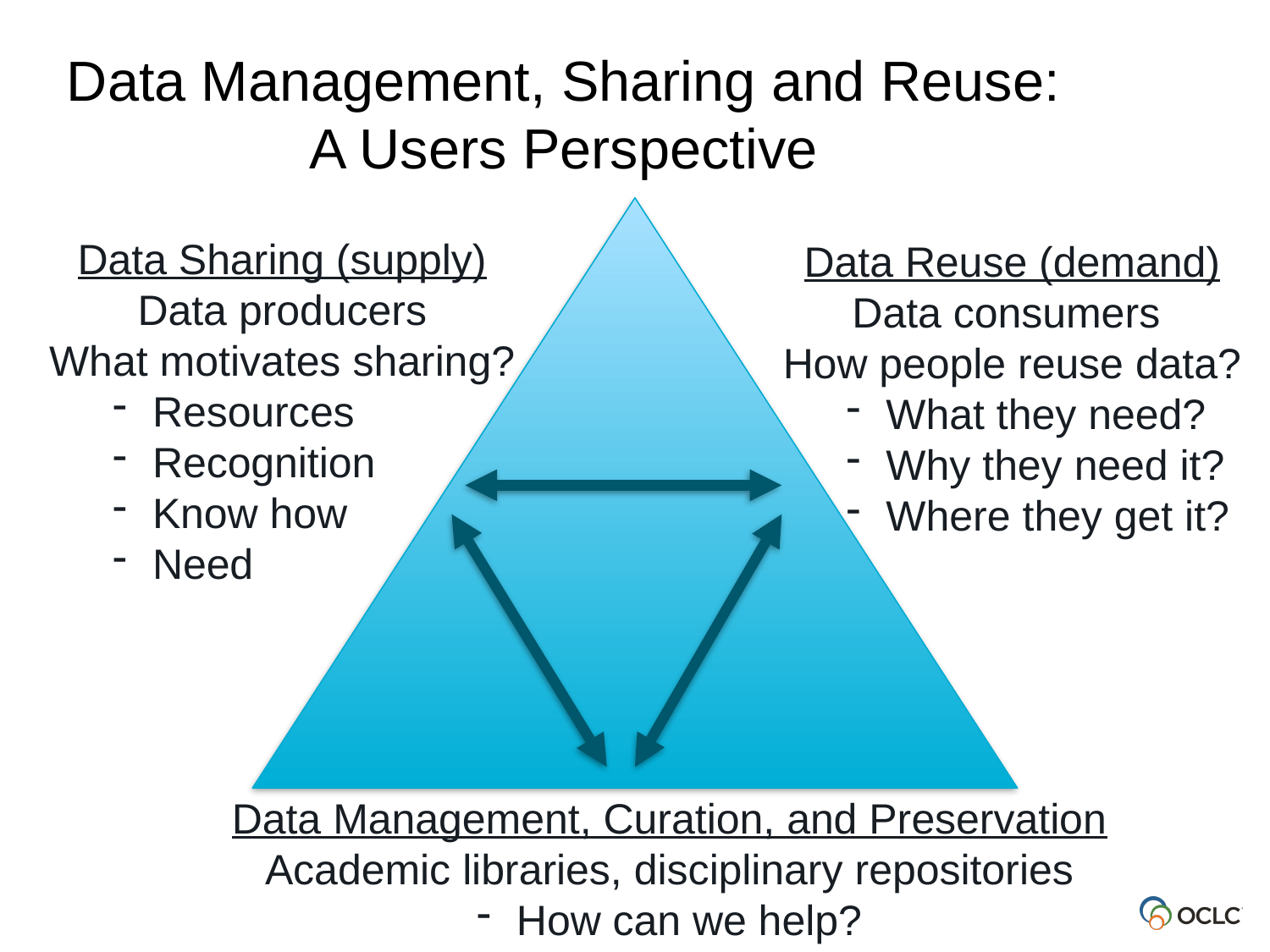

Data Management, Sharing and Reuse:
A Users Perspective

Data Sharing (supply)
Data producers
What motivates sharing?
Resources
Recognition
Know how
Need
Data Reuse (demand)
Data consumers
How people reuse data?
What they need?
Why they need it?
Where they get it?

Data Management, Curation, and Preservation
Academic libraries, disciplinary repositories
How can we help?